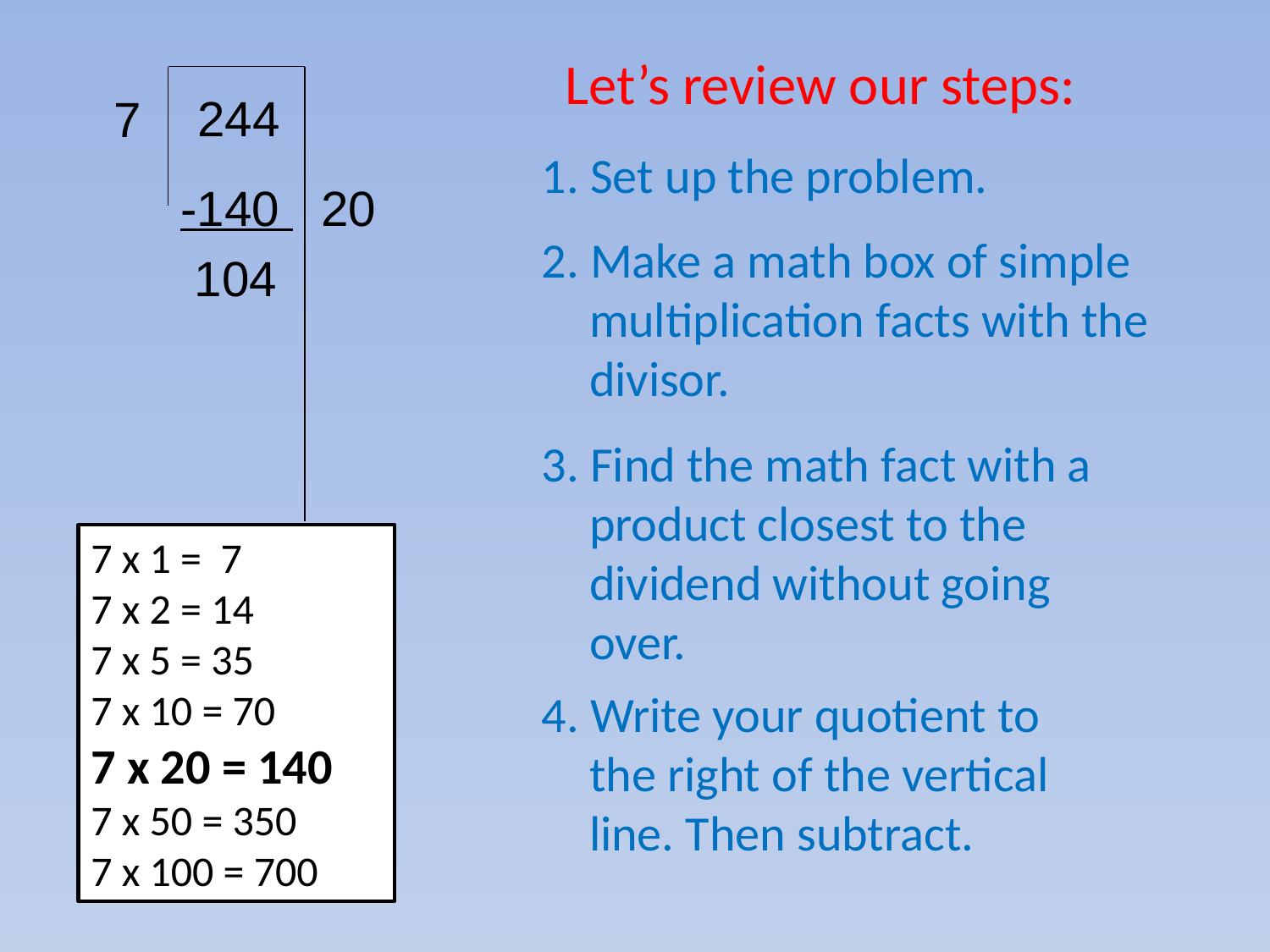

Let’s review our steps:
244
7
1. Set up the problem.
2. Make a math box of simple multiplication facts with the divisor.
3. Find the math fact with a product closest to the dividend without going over.
4. Write your quotient to the right of the vertical line. Then subtract.
-140   20
 104
7 x 1 =  7
7 x 2 = 14
7 x 5 = 35
7 x 10 = 70
7 x 20 = 140
7 x 50 = 350
7 x 100 = 700